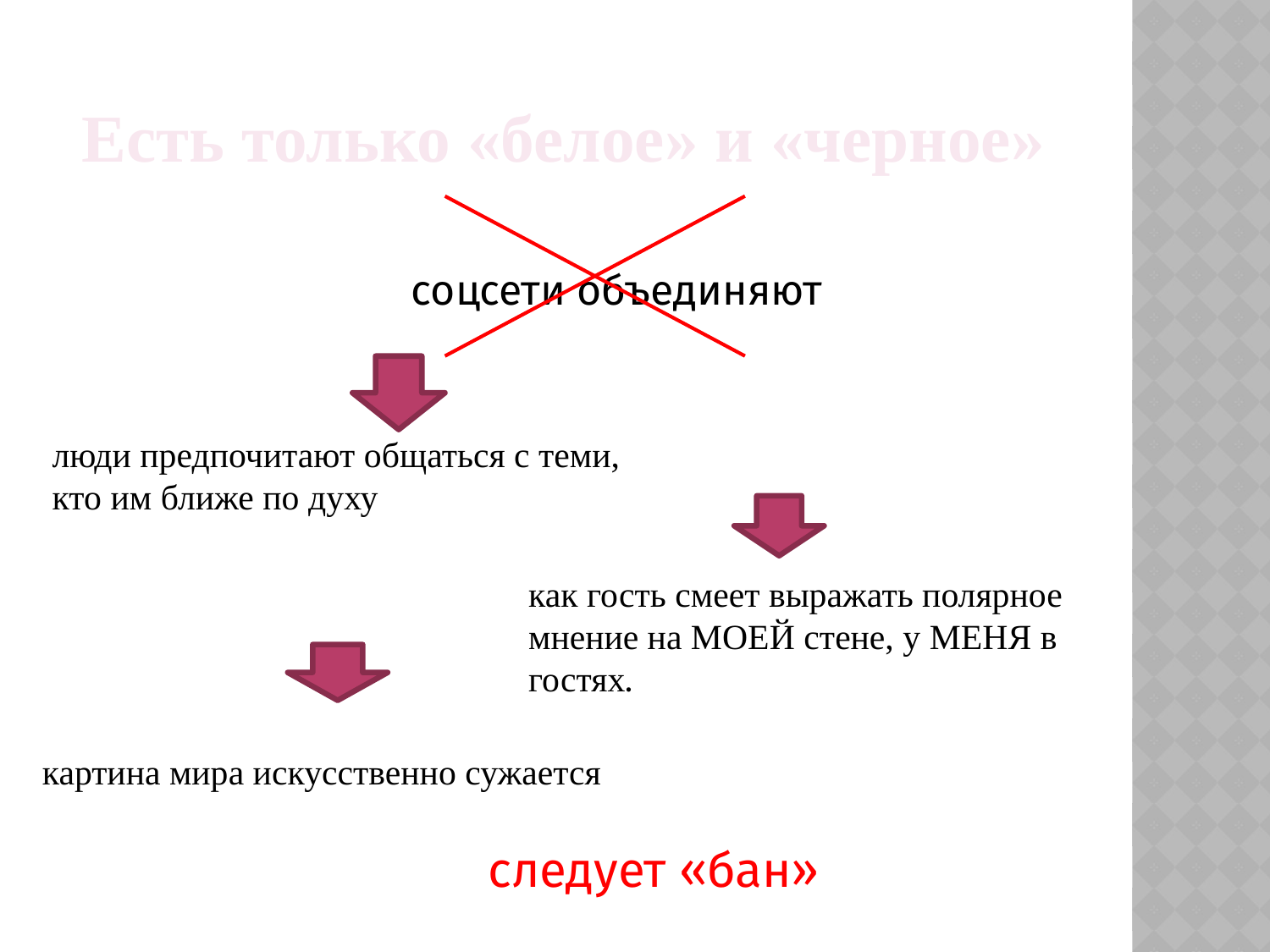

# Есть только «белое» и «черное»
соцсети объединяют

люди предпочитают общаться с теми, кто им ближе по духу

как гость смеет выражать полярное мнение на МОЕЙ стене, у МЕНЯ в гостях.

картина мира искусственно сужается
следует «бан»